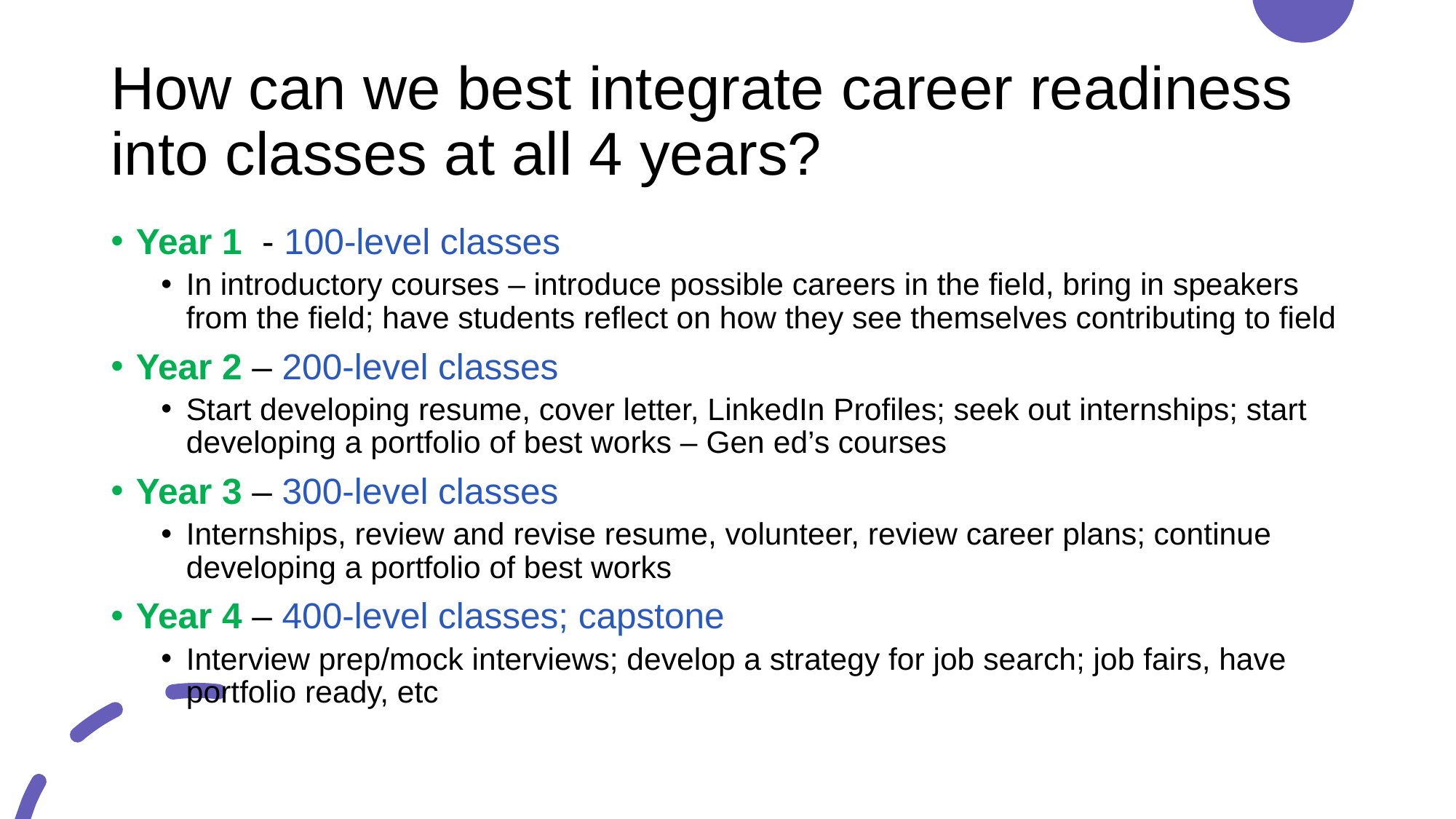

# How can we best integrate career readiness into classes at all 4 years?
Year 1  - 100-level classes
In introductory courses – introduce possible careers in the field, bring in speakers from the field; have students reflect on how they see themselves contributing to field
Year 2 – 200-level classes
Start developing resume, cover letter, LinkedIn Profiles; seek out internships; start developing a portfolio of best works – Gen ed’s courses
Year 3 – 300-level classes
Internships, review and revise resume, volunteer, review career plans; continue developing a portfolio of best works
Year 4 – 400-level classes; capstone
Interview prep/mock interviews; develop a strategy for job search; job fairs, have portfolio ready, etc